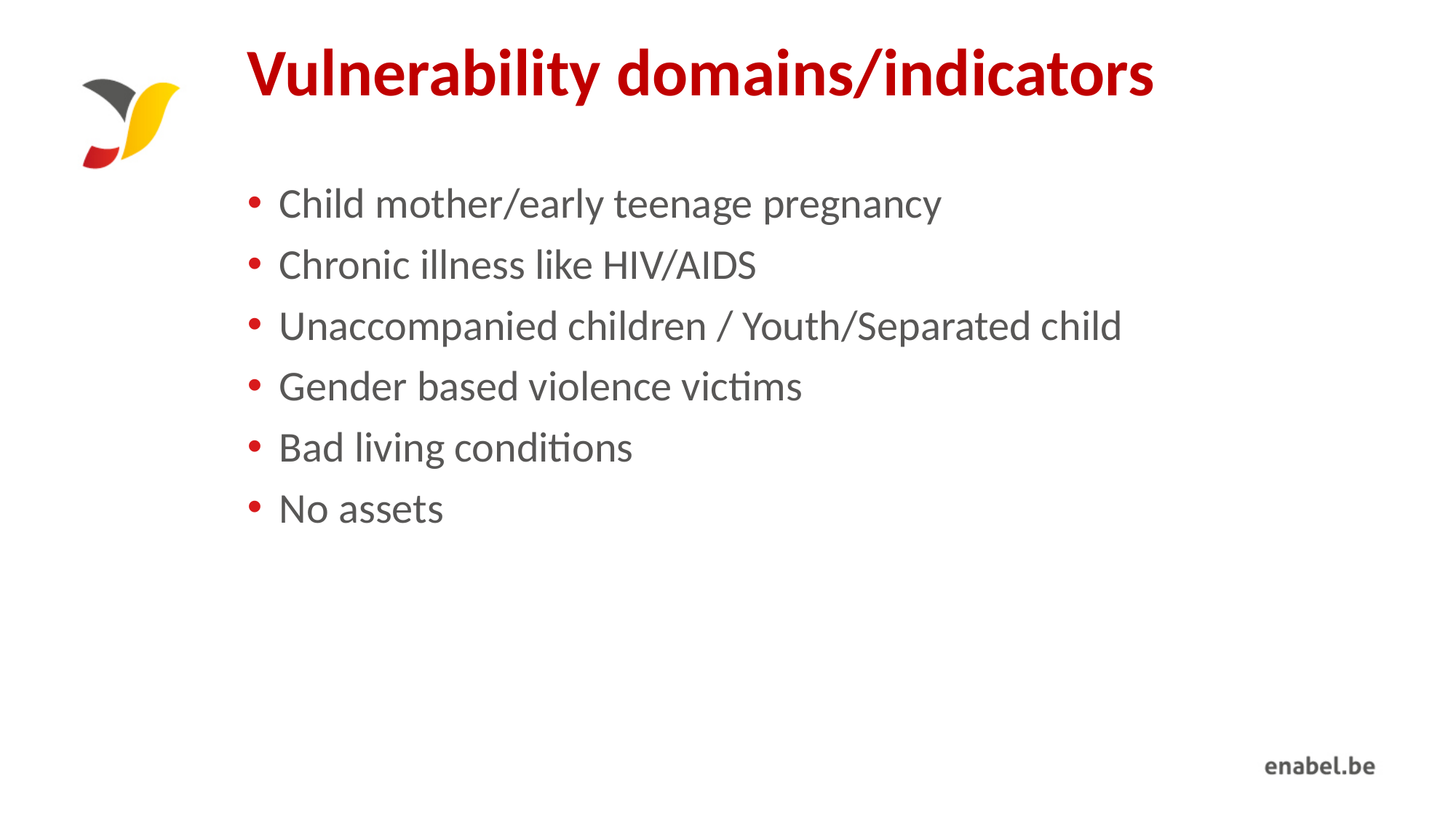

# Vulnerability domains/indicators

Child mother/early teenage pregnancy
Chronic illness like HIV/AIDS
Unaccompanied children / Youth/Separated child
Gender based violence victims
Bad living conditions
No assets